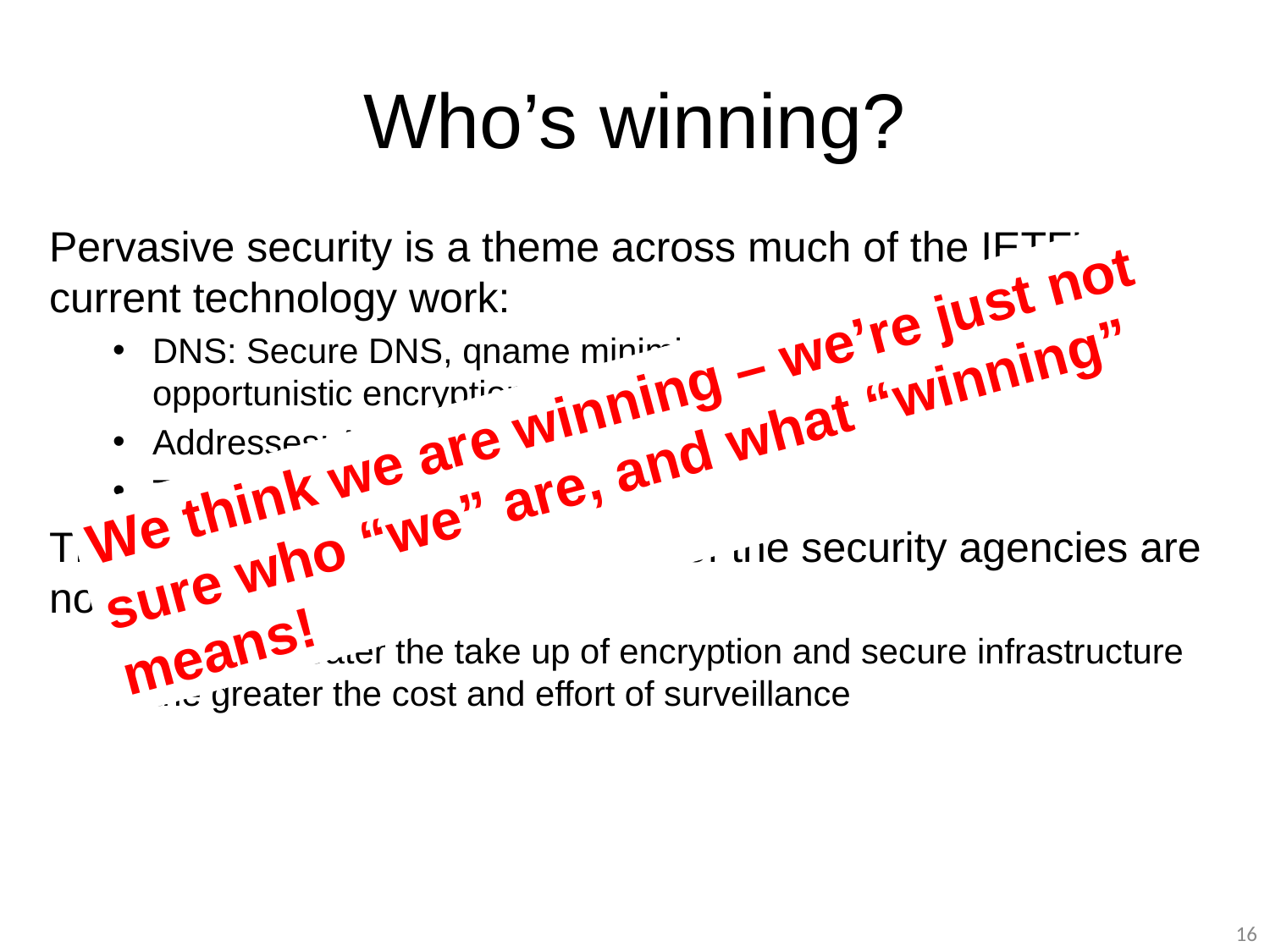

# Who’s winning?
Pervasive security is a theme across much of the IETF’s current technology work:
DNS: Secure DNS, qname minimization, client-resolver opportunistic encryption, DANE
Addresses: Address PKI, Secure routing
Transport: Opportunistic session encryption
The true capabilities and budgets of the security agencies are not clearly known:
But the greater the take up of encryption and secure infrastructure the greater the cost and effort of surveillance
We think we are winning – we’re just not sure who “we” are, and what “winning” means!
16